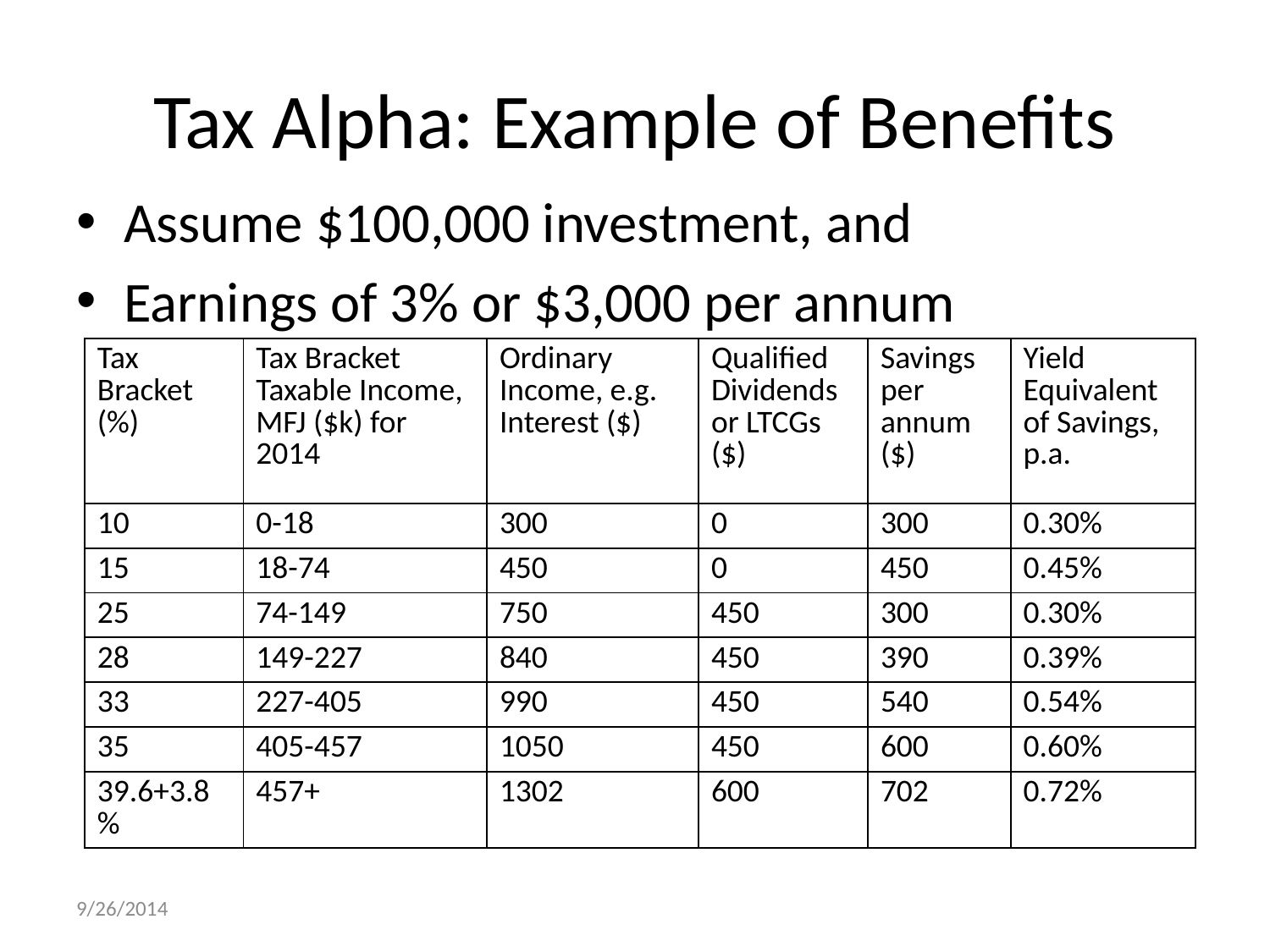

# Tax Alpha: Example of Benefits
Assume $100,000 investment, and
Earnings of 3% or $3,000 per annum

| Tax Bracket (%) | Tax Bracket Taxable Income, MFJ ($k) for 2014 | Ordinary Income, e.g. Interest ($) | Qualified Dividends or LTCGs ($) | Savings per annum ($) | Yield Equivalent of Savings, p.a. |
| --- | --- | --- | --- | --- | --- |
| 10 | 0-18 | 300 | 0 | 300 | 0.30% |
| 15 | 18-74 | 450 | 0 | 450 | 0.45% |
| 25 | 74-149 | 750 | 450 | 300 | 0.30% |
| 28 | 149-227 | 840 | 450 | 390 | 0.39% |
| 33 | 227-405 | 990 | 450 | 540 | 0.54% |
| 35 | 405-457 | 1050 | 450 | 600 | 0.60% |
| 39.6+3.8% | 457+ | 1302 | 600 | 702 | 0.72% |
9/26/2014